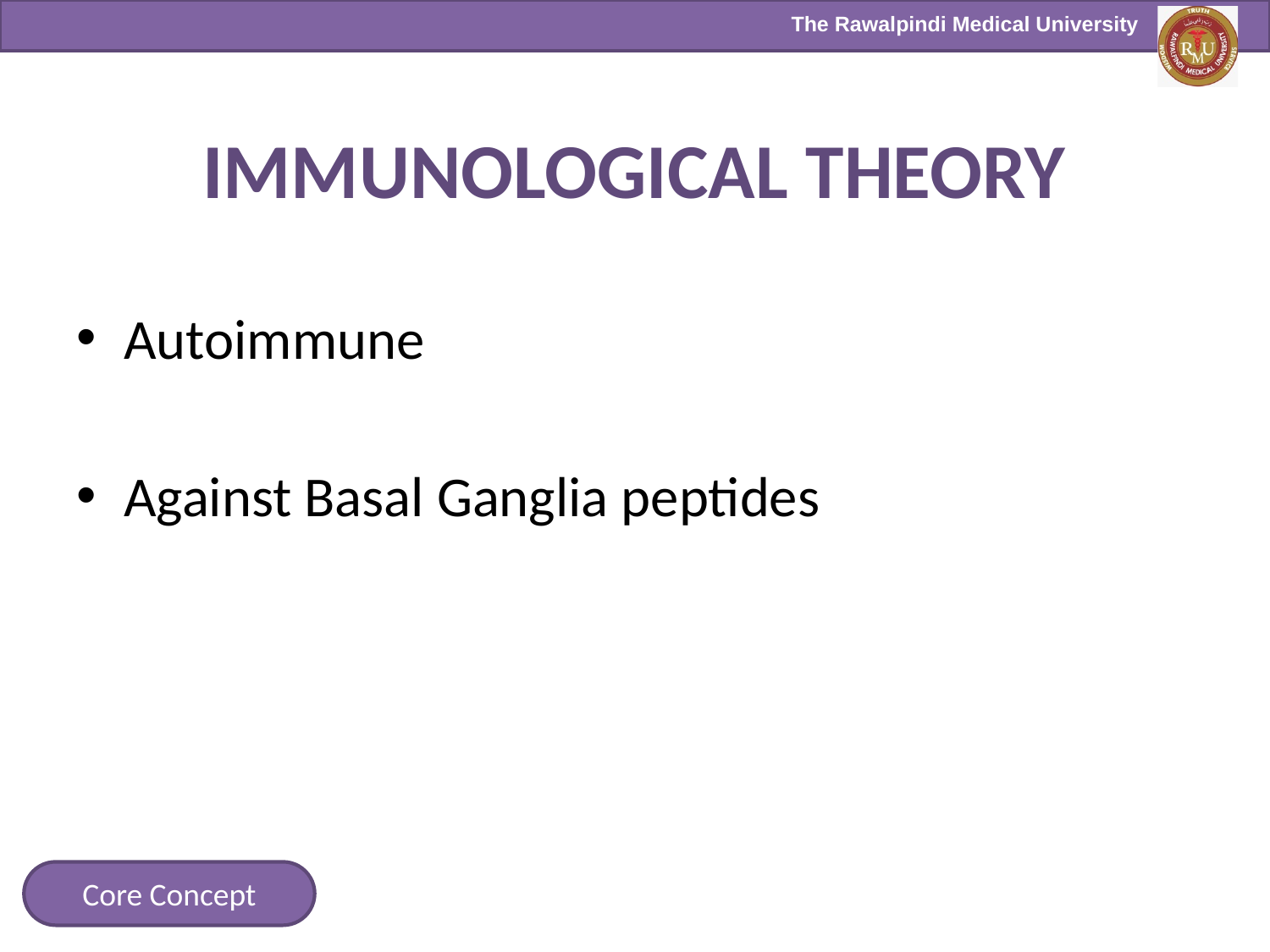

# IMMUNOLOGICAL THEORY
Autoimmune

Against Basal Ganglia peptides
Core Concept